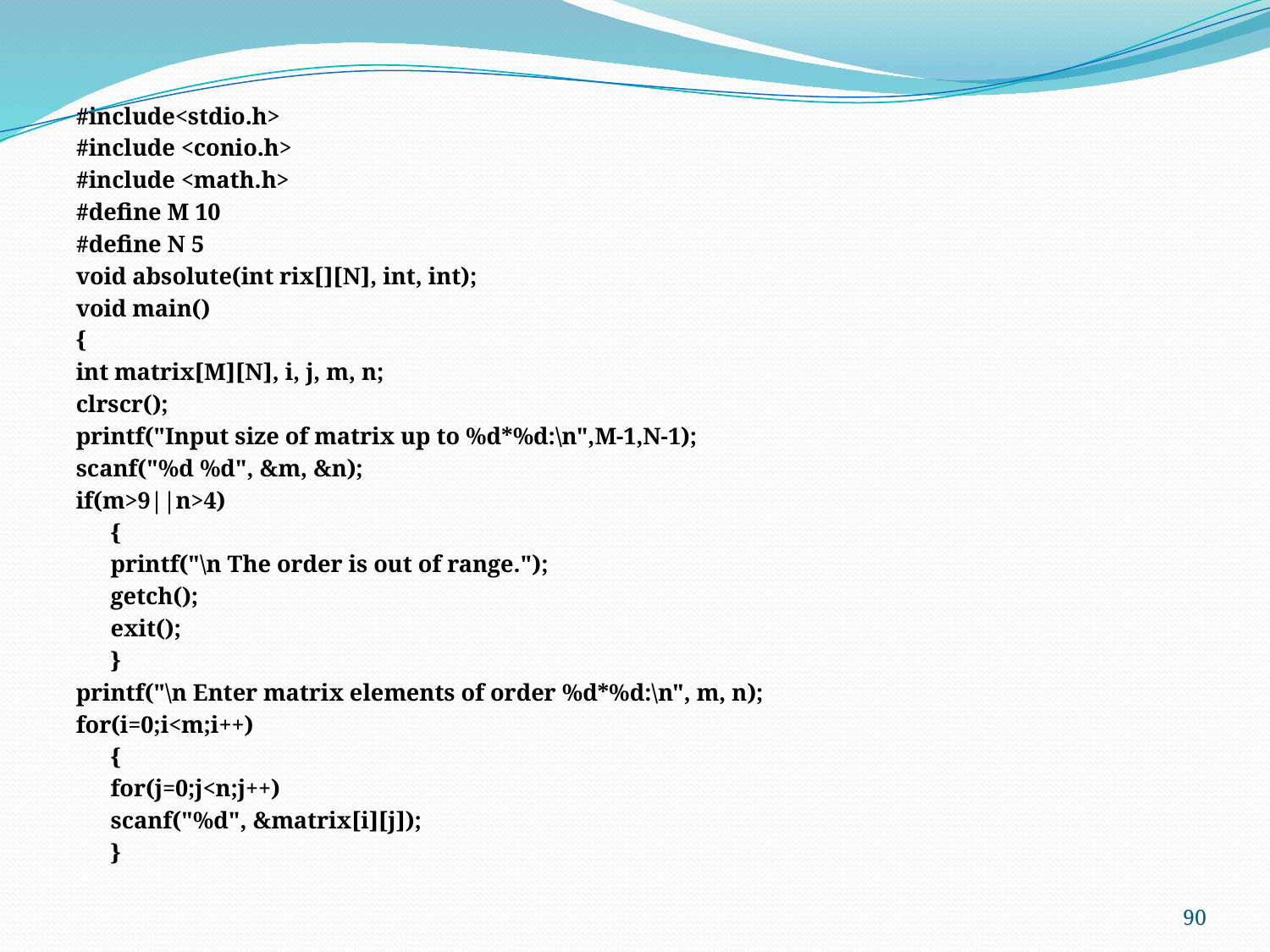

#include<stdio.h>
#include <conio.h>
#include <math.h>
#define M 10
#define N 5
void absolute(int rix[][N], int, int);
void main()
{
int matrix[M][N], i, j, m, n;
clrscr();
printf("Input size of matrix up to %d*%d:\n",M-1,N-1);
scanf("%d %d", &m, &n);
if(m>9||n>4)
	{
	printf("\n The order is out of range.");
	getch();
	exit();
	}
printf("\n Enter matrix elements of order %d*%d:\n", m, n);
for(i=0;i<m;i++)
	{
	for(j=0;j<n;j++)
		scanf("%d", &matrix[i][j]);
	}

90